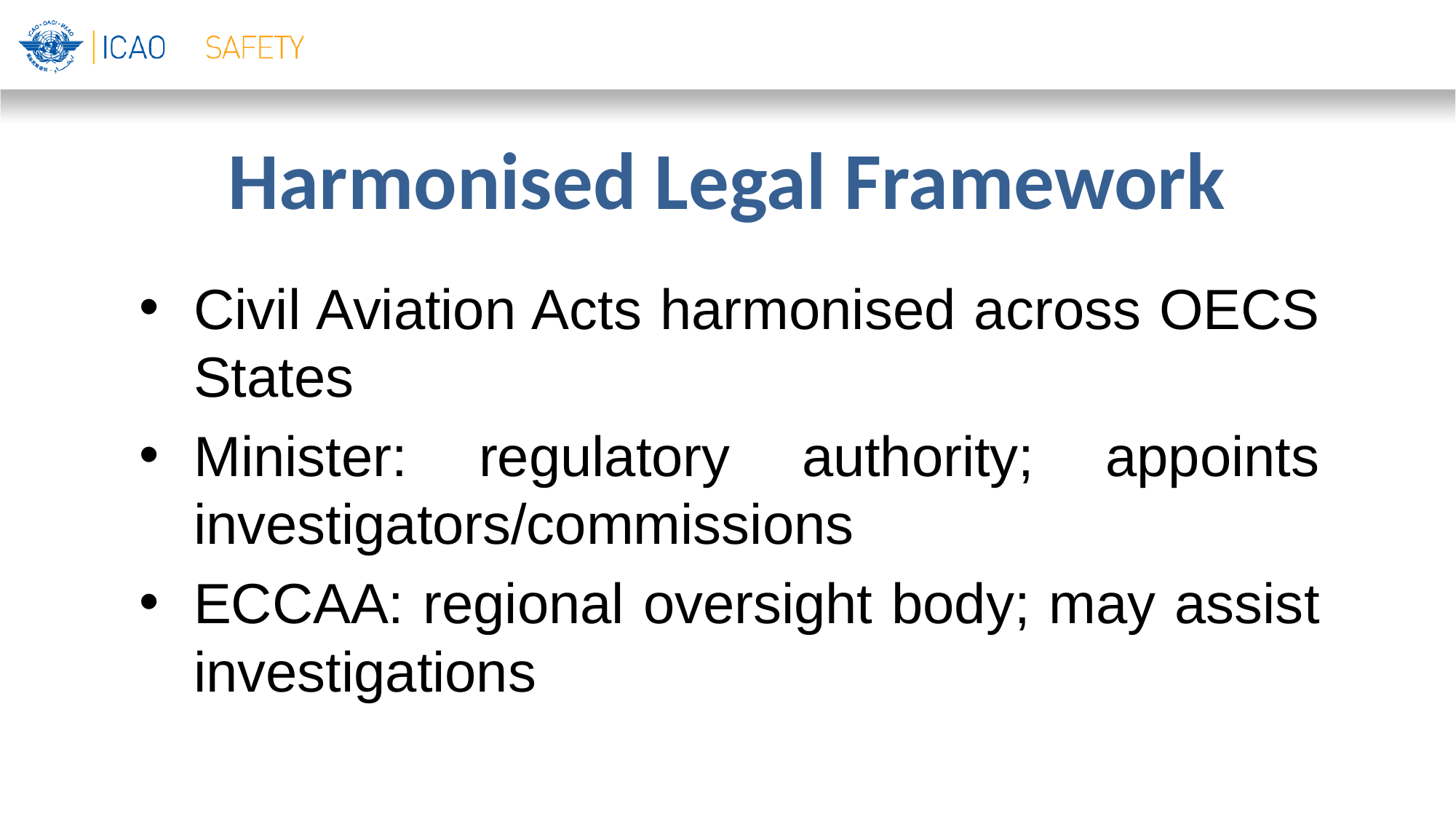

# Harmonised Legal Framework
Civil Aviation Acts harmonised across OECS States
Minister: regulatory authority; appoints investigators/commissions
ECCAA: regional oversight body; may assist investigations